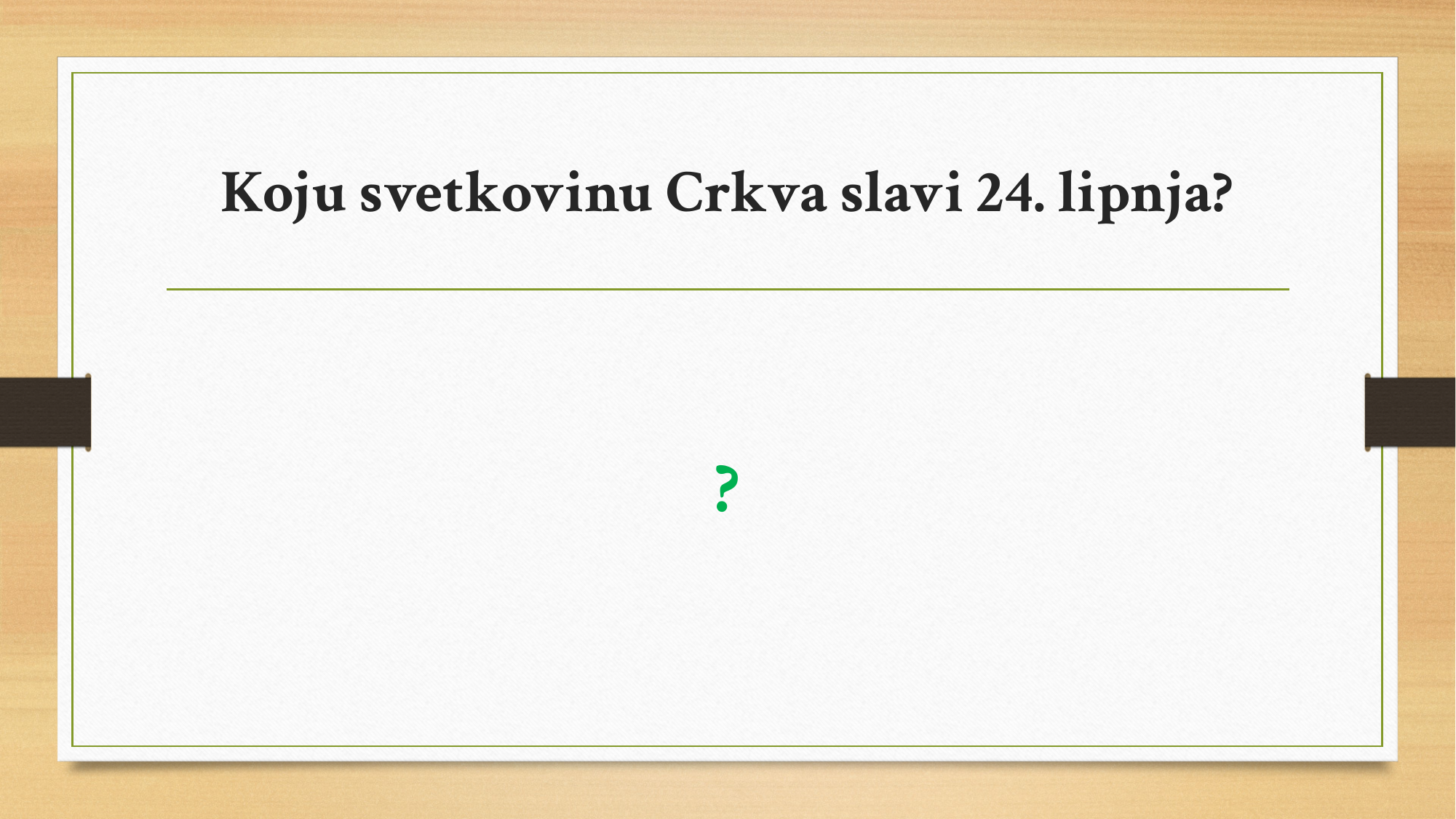

# Koju svetkovinu Crkva slavi 24. lipnja?

?